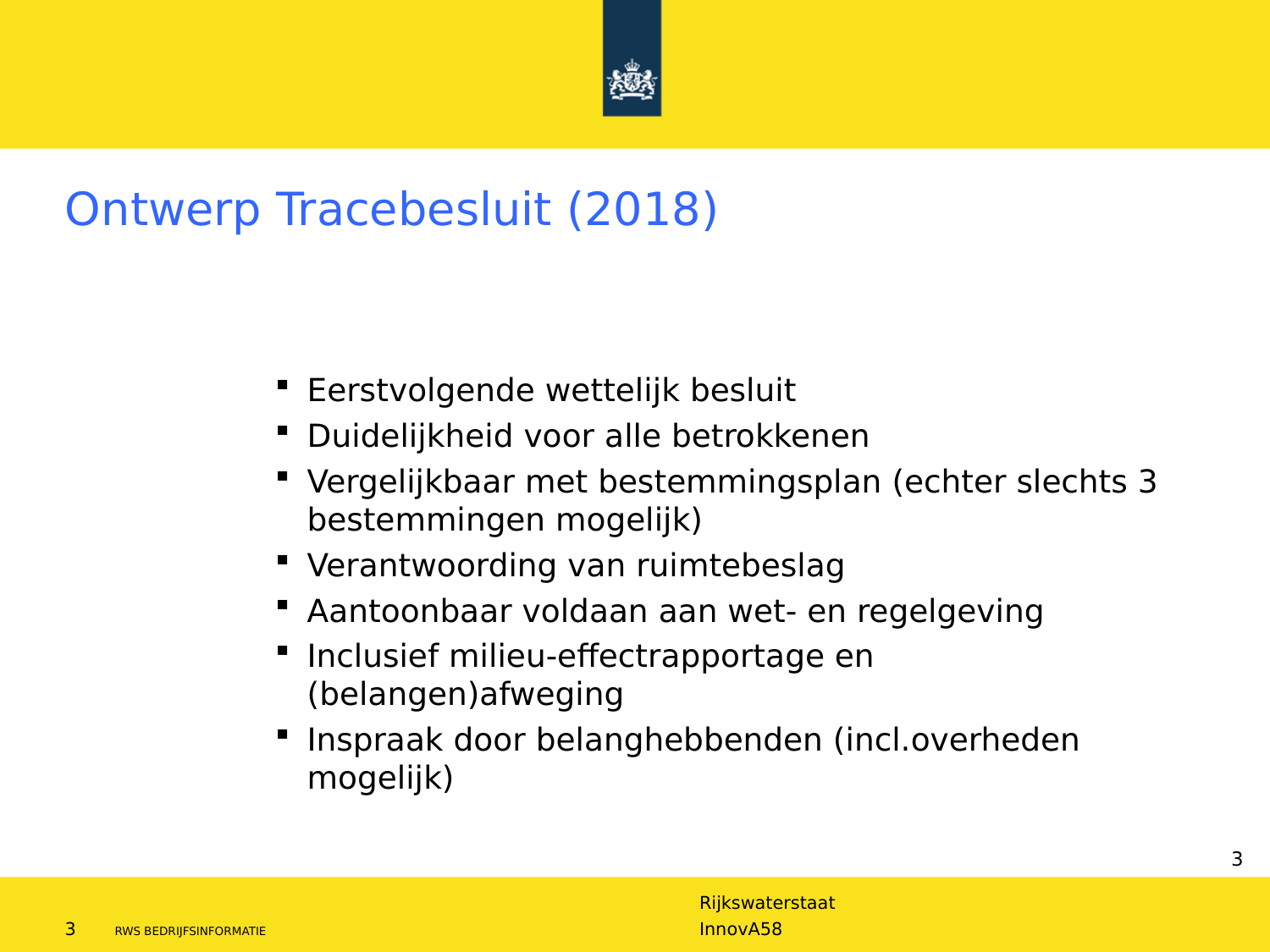

# Ontwerp Tracebesluit (2018)
Eerstvolgende wettelijk besluit
Duidelijkheid voor alle betrokkenen
Vergelijkbaar met bestemmingsplan (echter slechts 3 bestemmingen mogelijk)
Verantwoording van ruimtebeslag
Aantoonbaar voldaan aan wet- en regelgeving
Inclusief milieu-effectrapportage en (belangen)afweging
Inspraak door belanghebbenden (incl.overheden mogelijk)

3